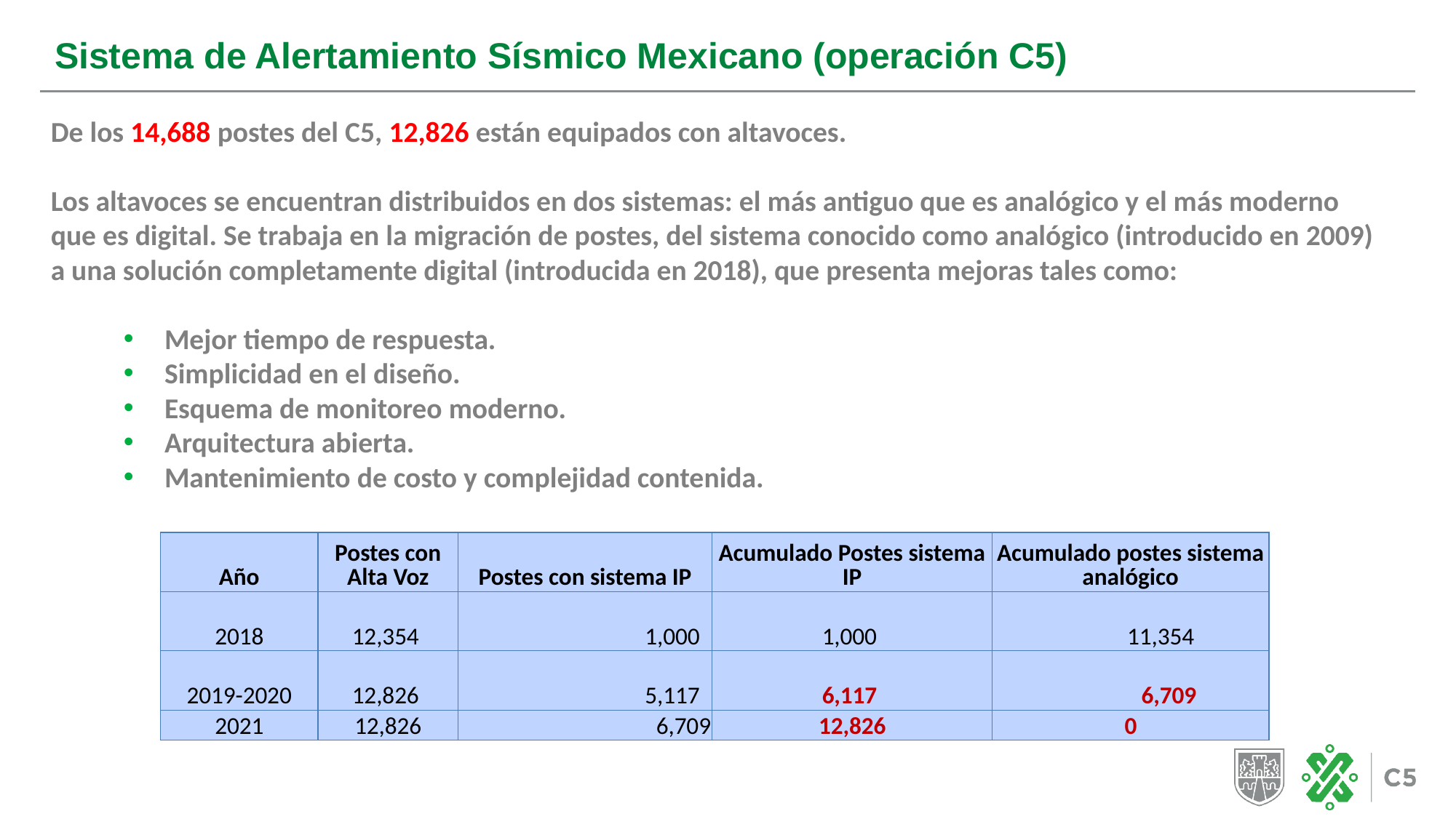

Sistema de Alertamiento Sísmico Mexicano (operación C5)
De los 14,688 postes del C5, 12,826 están equipados con altavoces.

Los altavoces se encuentran distribuidos en dos sistemas: el más antiguo que es analógico y el más moderno que es digital. Se trabaja en la migración de postes, del sistema conocido como analógico (introducido en 2009) a una solución completamente digital (introducida en 2018), que presenta mejoras tales como:

Mejor tiempo de respuesta.
Simplicidad en el diseño.
Esquema de monitoreo moderno.
Arquitectura abierta.
Mantenimiento de costo y complejidad contenida.

| Año | Postes con Alta Voz | Postes con sistema IP | Acumulado Postes sistema IP | Acumulado postes sistema analógico |
| --- | --- | --- | --- | --- |
| 2018 | 12,354 | 1,000 | 1,000 | 11,354 |
| 2019-2020 | 12,826 | 5,117 | 6,117 | 6,709 |
| 2021 | 12,826 | 6,709 | 12,826 | 0 |